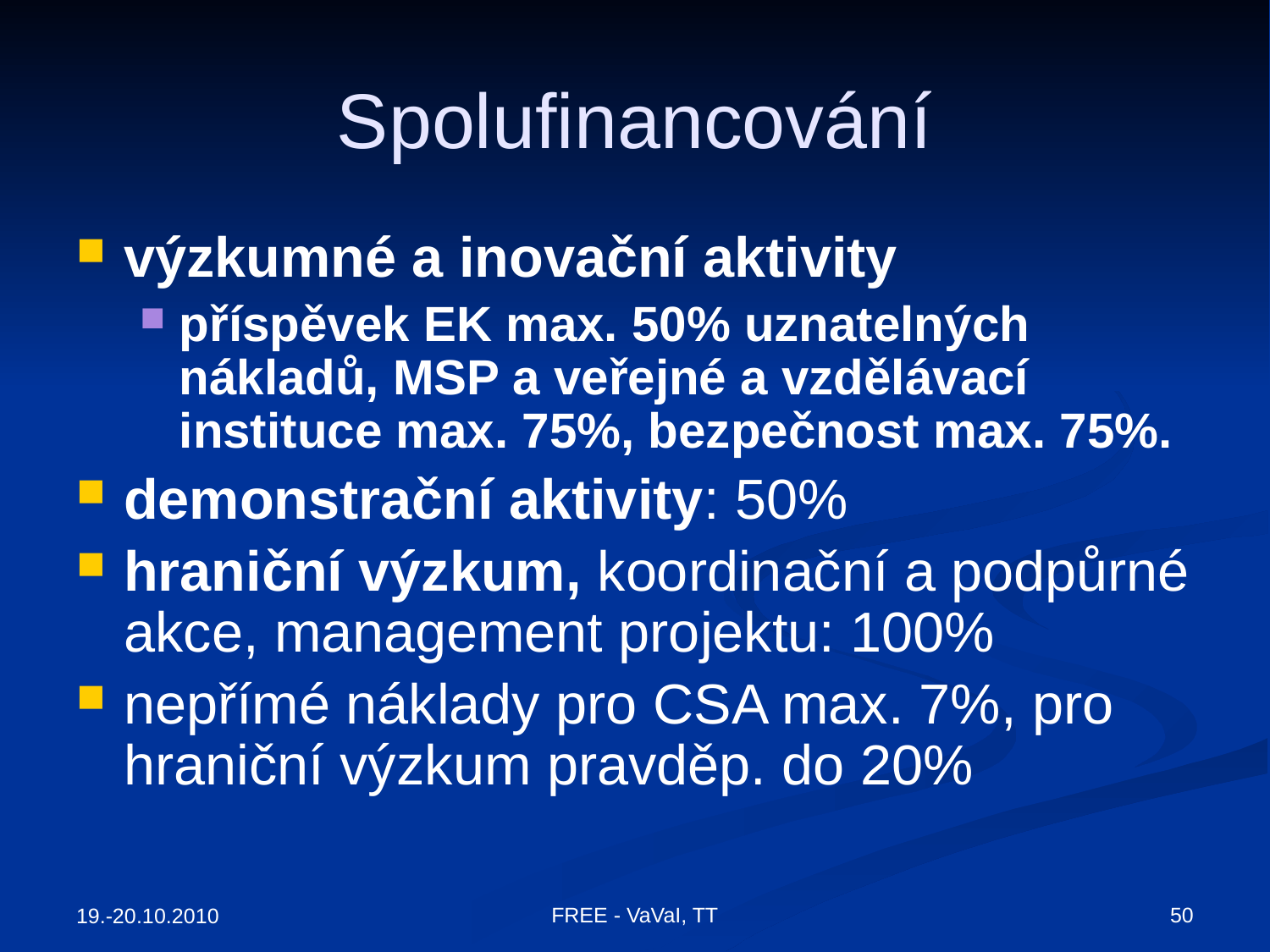

# Spolufinancování
výzkumné a inovační aktivity
příspěvek EK max. 50% uznatelných nákladů, MSP a veřejné a vzdělávací instituce max. 75%, bezpečnost max. 75%.
demonstrační aktivity: 50%
hraniční výzkum, koordinační a podpůrné akce, management projektu: 100%
nepřímé náklady pro CSA max. 7%, pro hraniční výzkum pravděp. do 20%
FREE - VaVaI, TT
50
19.-20.10.2010